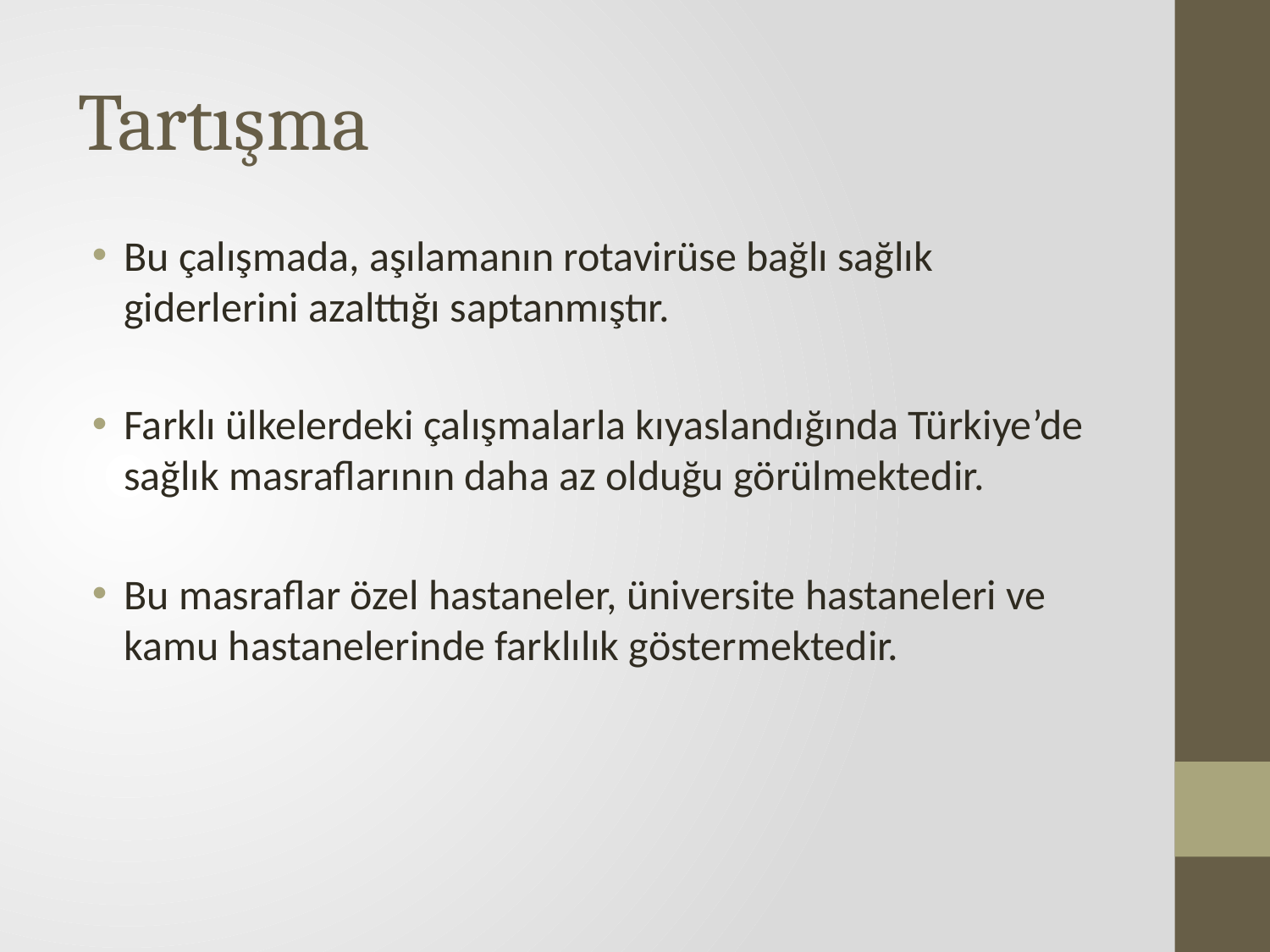

# Tartışma
Bu çalışmada, aşılamanın rotavirüse bağlı sağlık giderlerini azalttığı saptanmıştır.

Farklı ülkelerdeki çalışmalarla kıyaslandığında Türkiye’de sağlık masraflarının daha az olduğu görülmektedir.

Bu masraflar özel hastaneler, üniversite hastaneleri ve kamu hastanelerinde farklılık göstermektedir.